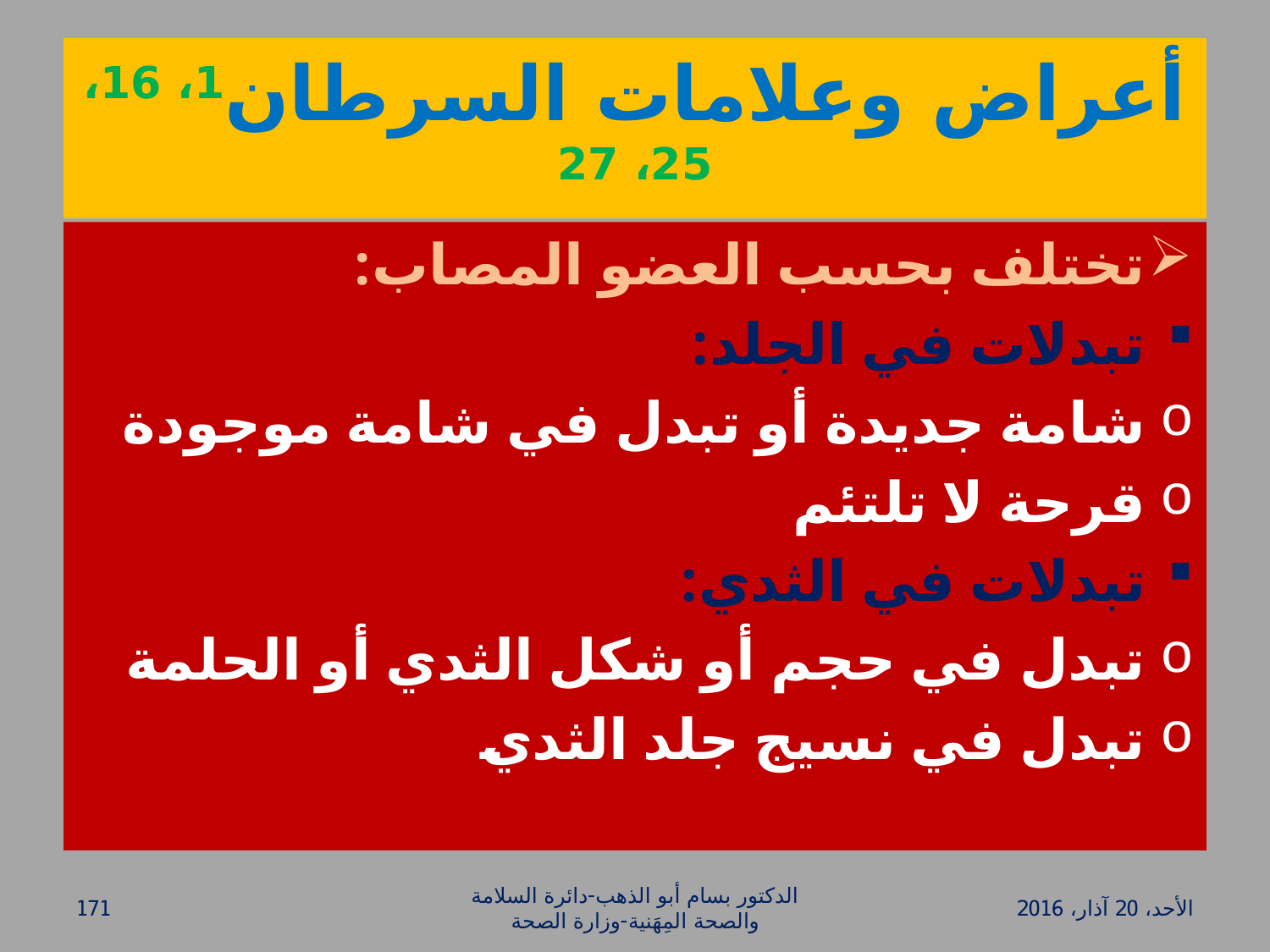

# أعراض وعلامات السرطان1، 16، 25، 27
تختلف بحسب العضو المصاب:
تبدلات في الجلد:
شامة جديدة أو تبدل في شامة موجودة
قرحة لا تلتئم
تبدلات في الثدي:
تبدل في حجم أو شكل الثدي أو الحلمة
تبدل في نسيج جلد الثدي
171
الدكتور بسام أبو الذهب-دائرة السلامة والصحة المِهَنية-وزارة الصحة
الأحد، 20 آذار، 2016